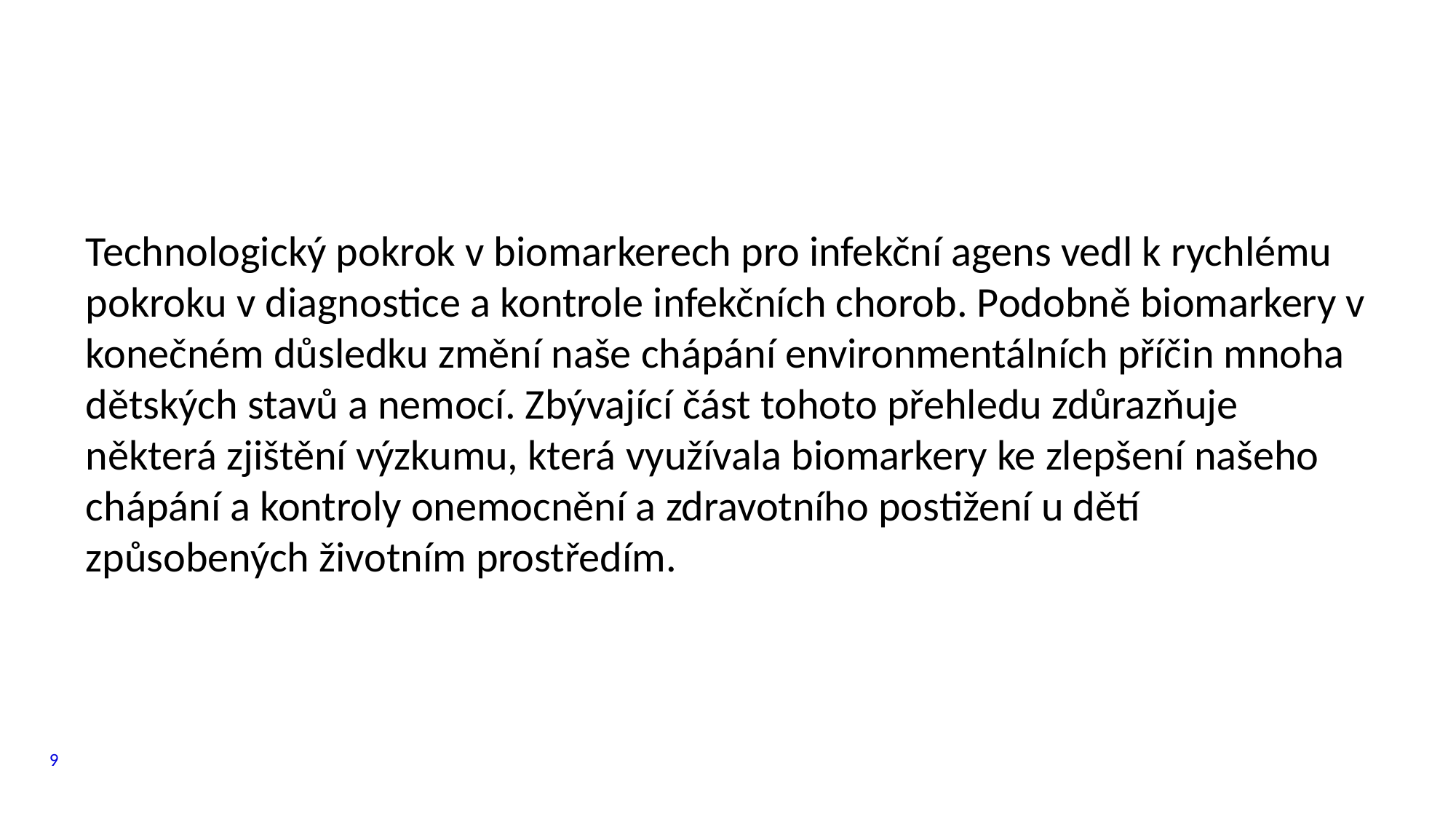

#
Technologický pokrok v biomarkerech pro infekční agens vedl k rychlému pokroku v diagnostice a kontrole infekčních chorob. Podobně biomarkery v konečném důsledku změní naše chápání environmentálních příčin mnoha dětských stavů a ​​nemocí. Zbývající část tohoto přehledu zdůrazňuje některá zjištění výzkumu, která využívala biomarkery ke zlepšení našeho chápání a kontroly onemocnění a zdravotního postižení u dětí způsobených životním prostředím.
9